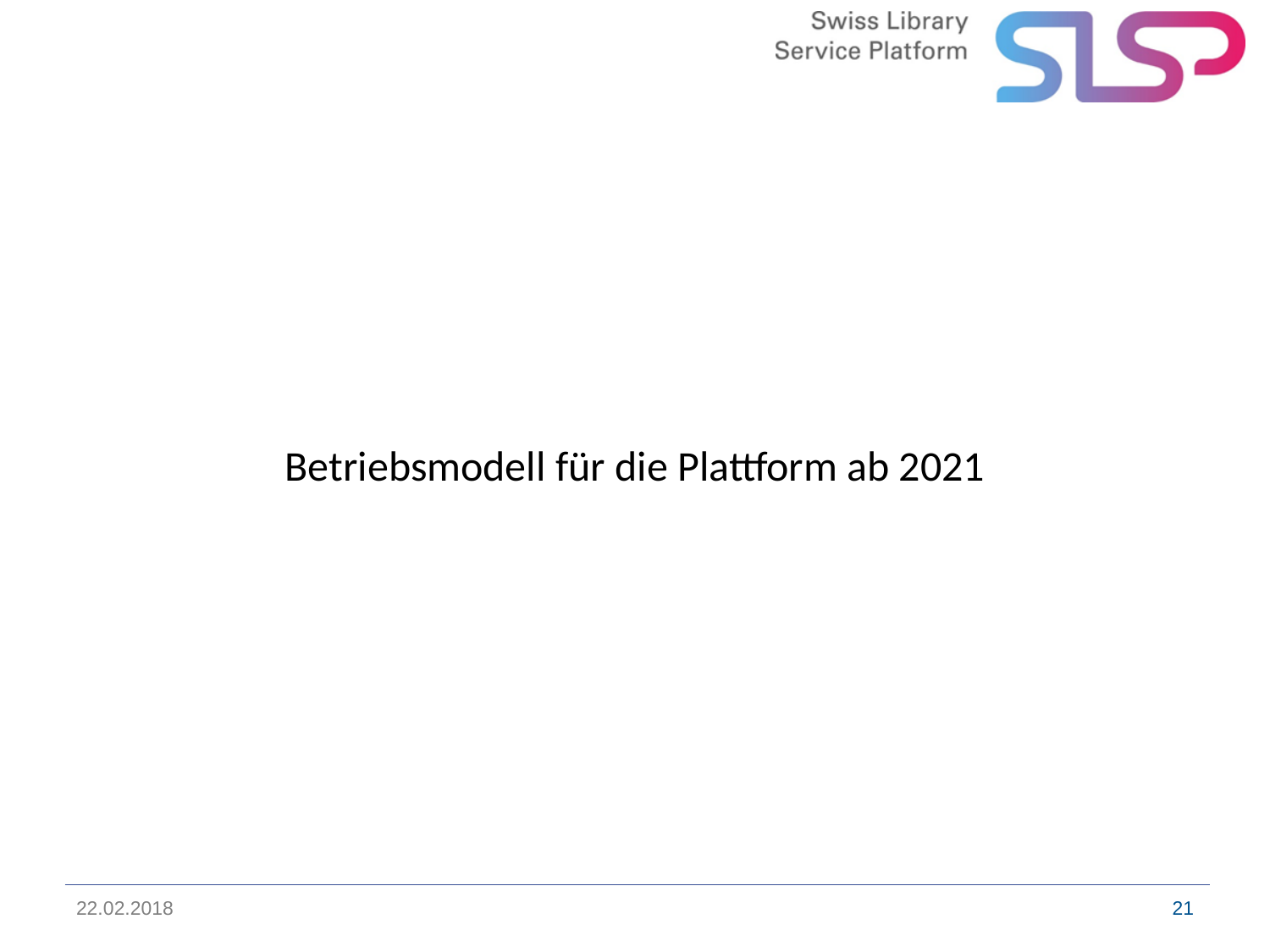

# Betriebsmodell für die Plattform ab 2021
22.02.2018
21